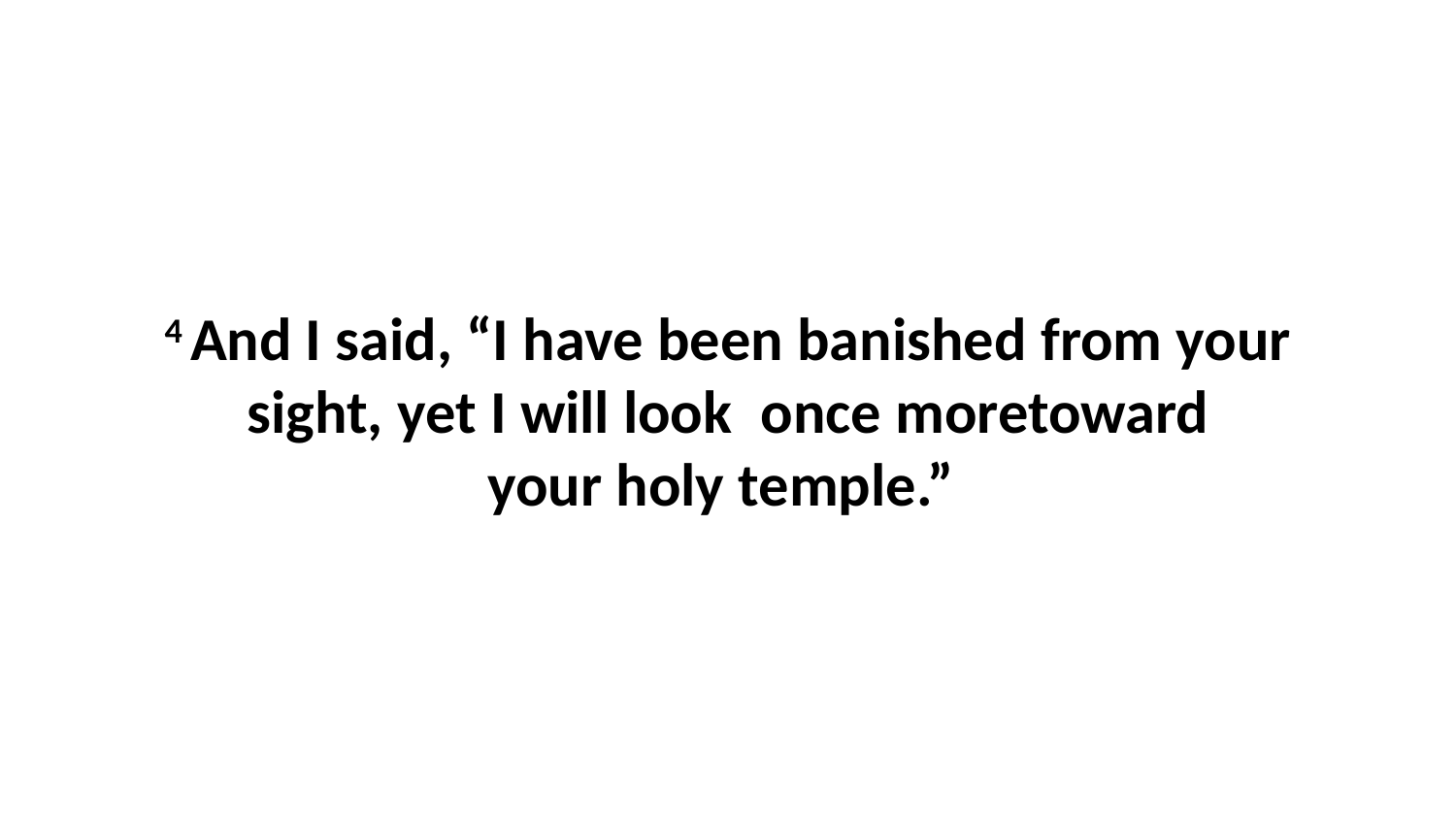

4 And I said, “I have been banished from your sight, yet I will look  once moretoward your holy temple.”